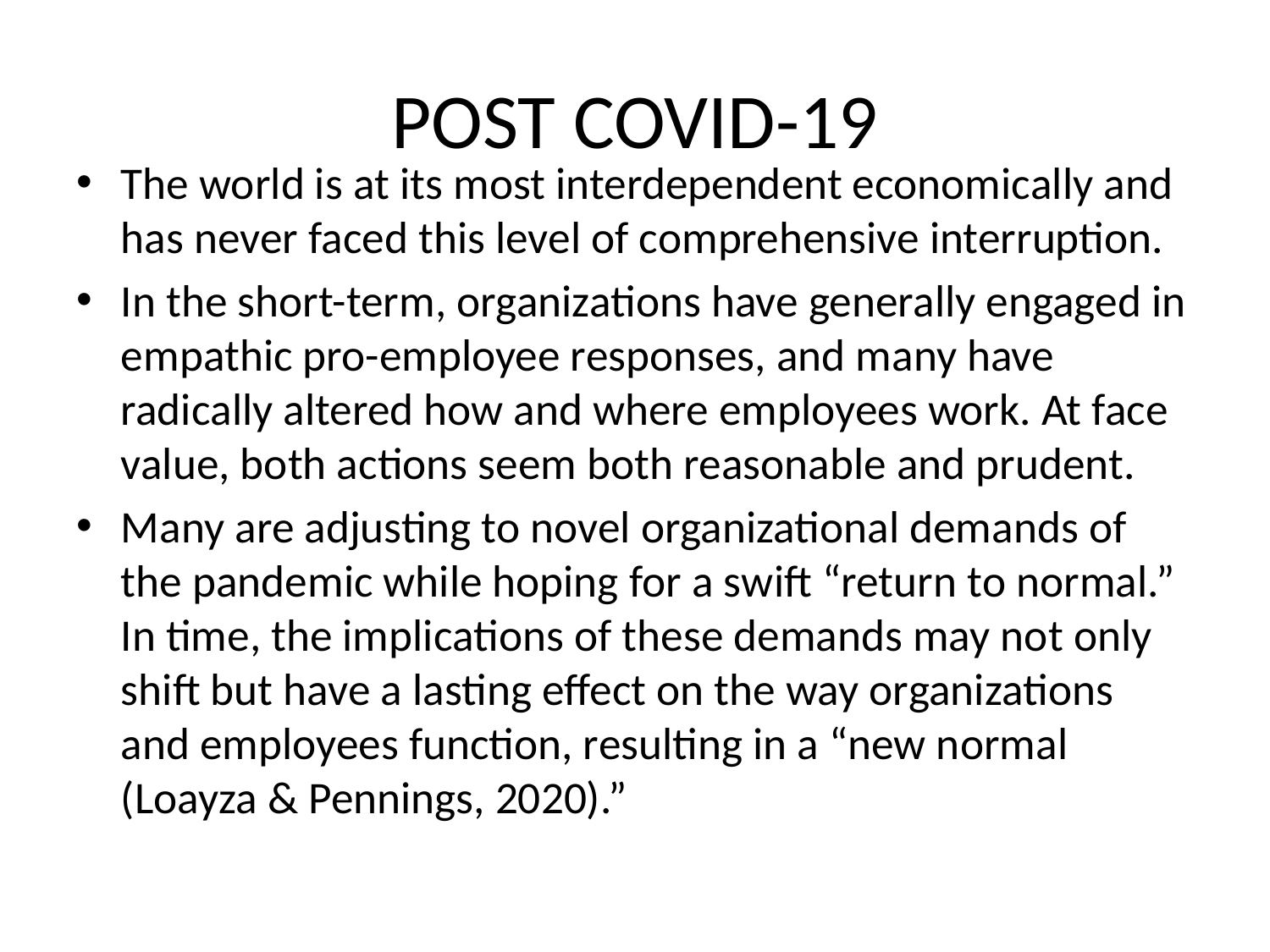

# POST COVID-19
The world is at its most interdependent economically and has never faced this level of comprehensive interruption.
In the short-term, organizations have generally engaged in empathic pro-employee responses, and many have radically altered how and where employees work. At face value, both actions seem both reasonable and prudent.
Many are adjusting to novel organizational demands of the pandemic while hoping for a swift “return to normal.” In time, the implications of these demands may not only shift but have a lasting effect on the way organizations and employees function, resulting in a “new normal (Loayza & Pennings, 2020).”